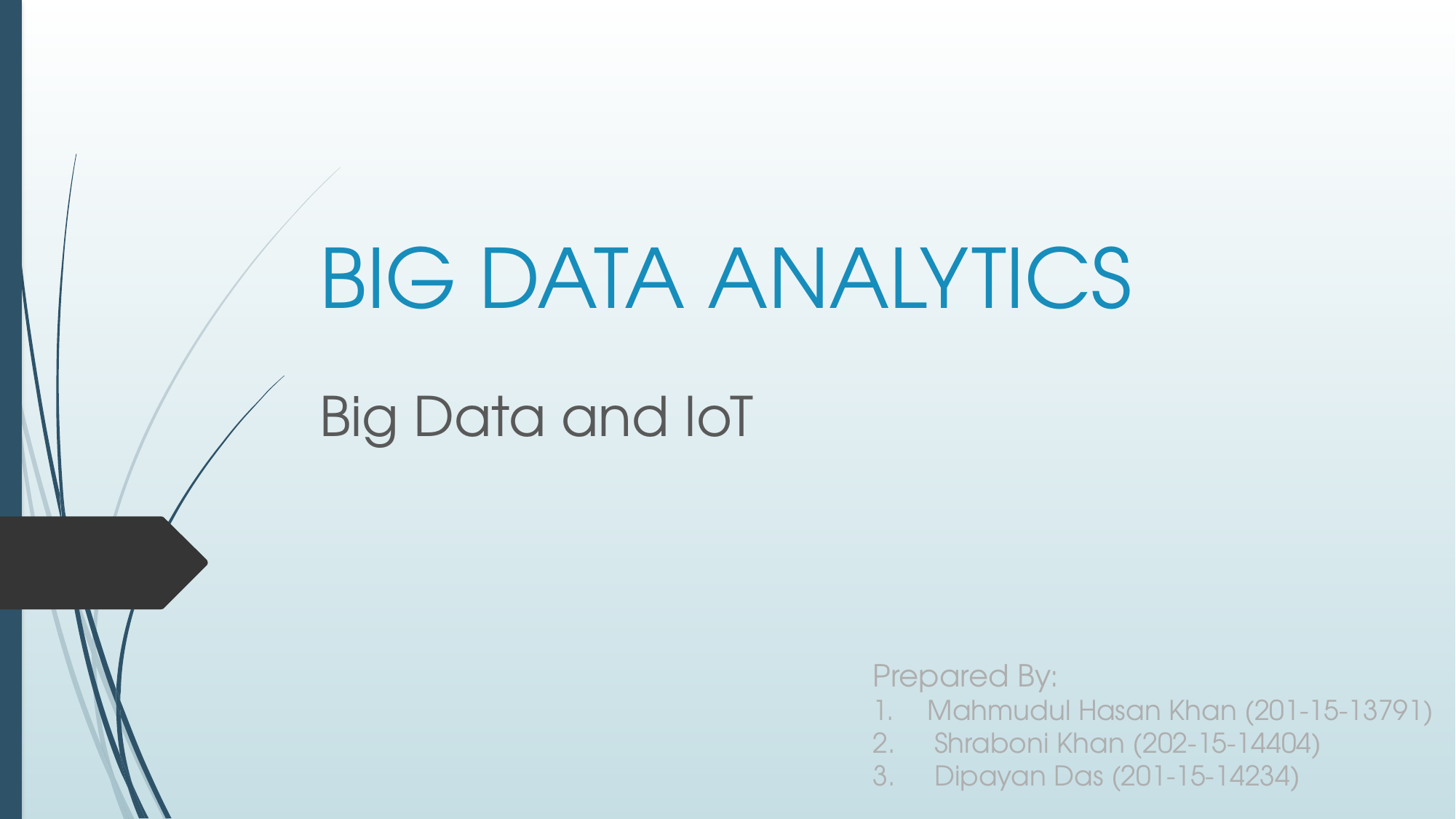

# BIG DATA ANALYTICS
Big Data and IoT

Prepared By:
Mahmudul Hasan Khan (201-15-13791)
Shraboni Khan (202-15-14404)
Dipayan Das (201-15-14234)